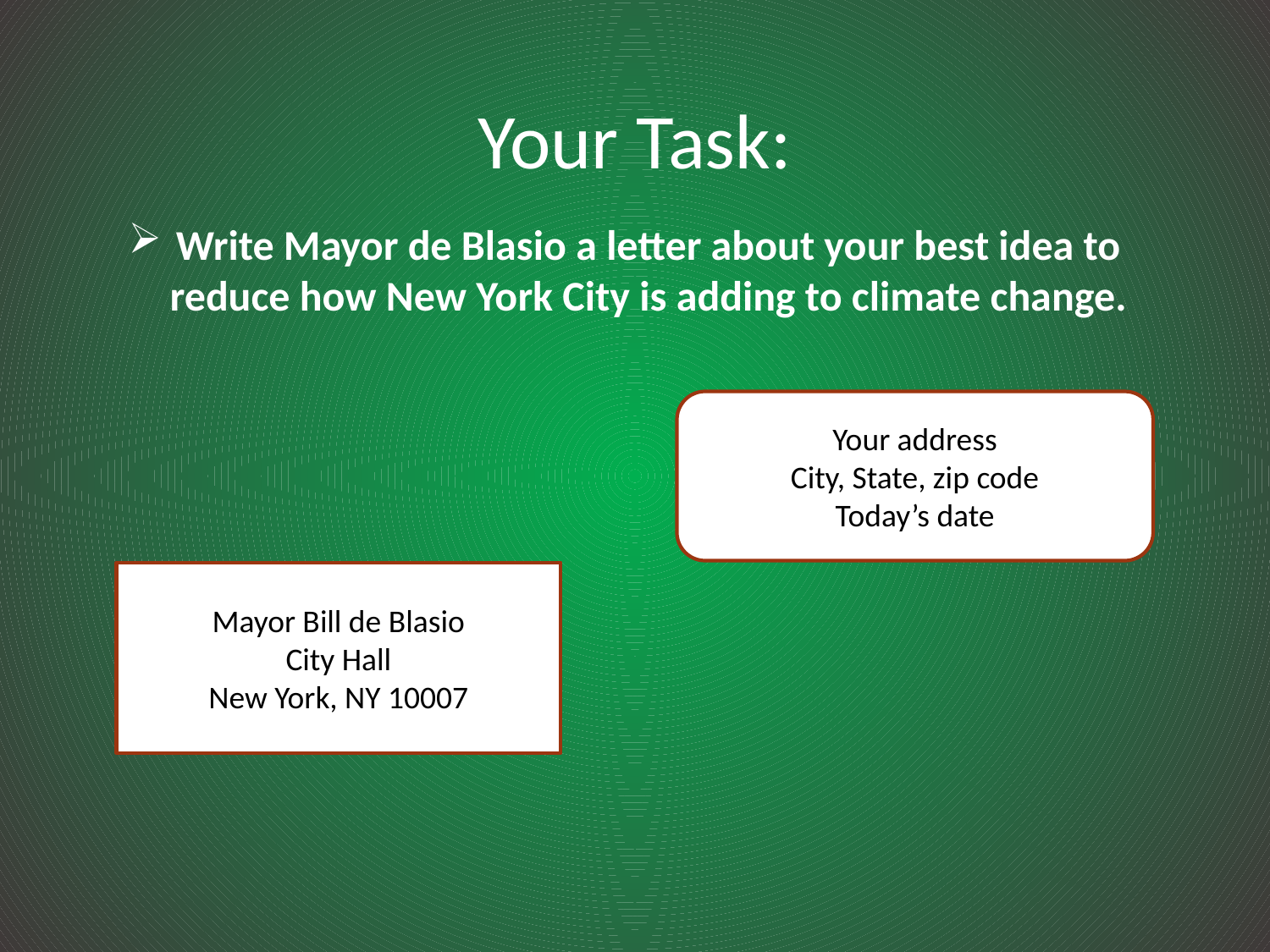

# Your Task:
Write Mayor de Blasio a letter about your best idea to reduce how New York City is adding to climate change.

Your address
City, State, zip code
Today’s date
Mayor Bill de Blasio
City Hall
New York, NY 10007